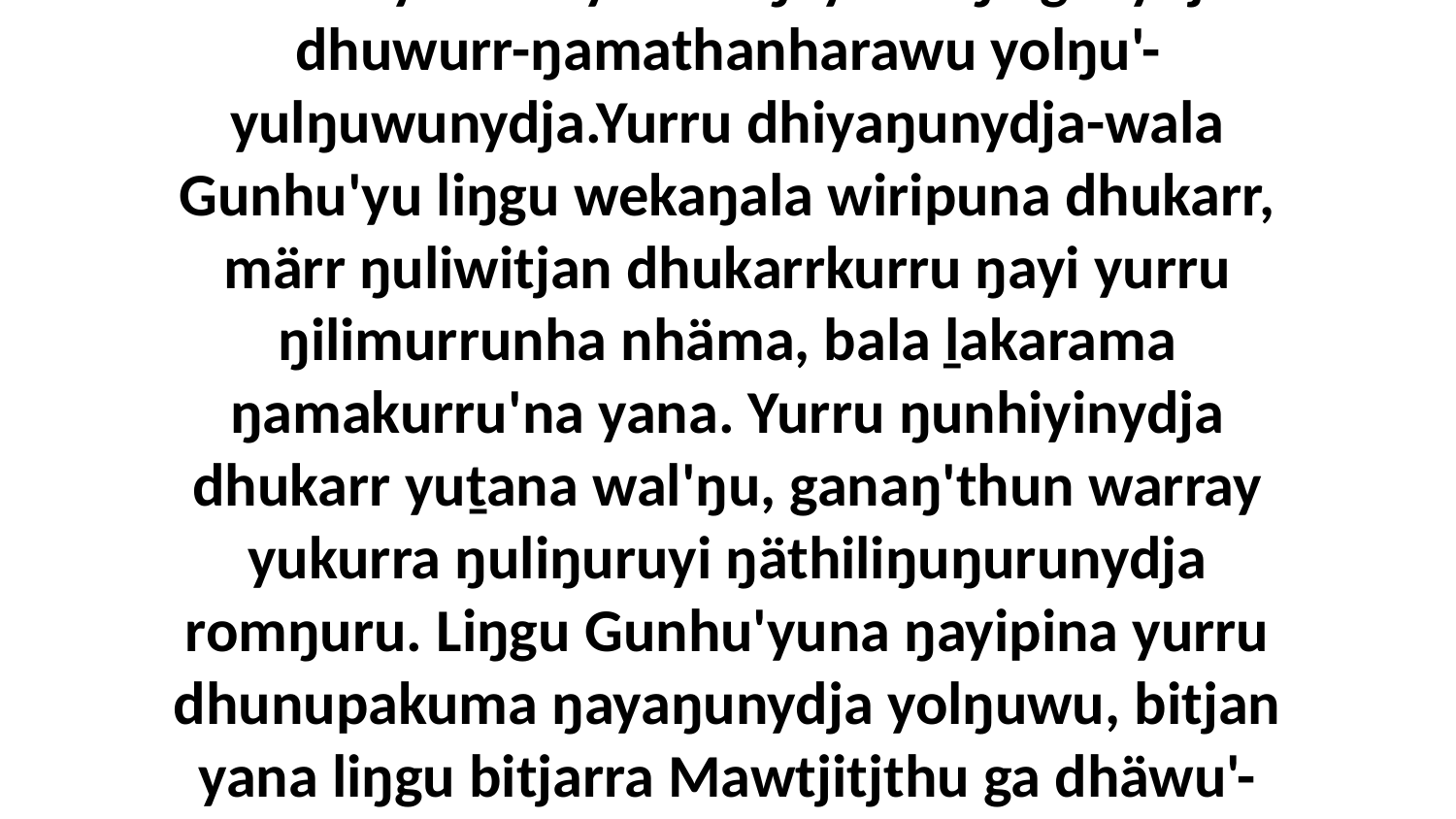

21 Yo. Bukmak ŋilimurru dhuwurr-yätjmirrinydja, yurru ŋuriŋi ŋäthiliŋuyunydja romdhu yakana yukirri ŋayathaŋu ganydjarr dhuwurr-ŋamathanharawu yolŋu'-yulŋuwunydja.Yurru dhiyaŋunydja-wala Gunhu'yu liŋgu wekaŋala wiripuna dhukarr, märr ŋuliwitjan dhukarrkurru ŋayi yurru ŋilimurrunha nhäma, bala ḻakarama ŋamakurru'na yana. Yurru ŋunhiyinydja dhukarr yuṯana wal'ŋu, ganaŋ'thun warray yukurra ŋuliŋuruyi ŋäthiliŋuŋurunydja romŋuru. Liŋgu Gunhu'yuna ŋayipina yurru dhunupakuma ŋayaŋunydja yolŋuwu, bitjan yana liŋgu bitjarra Mawtjitjthu ga dhäwu'-gänharamirriyu walalay yukurrana dhunupamirriyaŋala ḻakaraŋala be ŋäthili baman'tja.